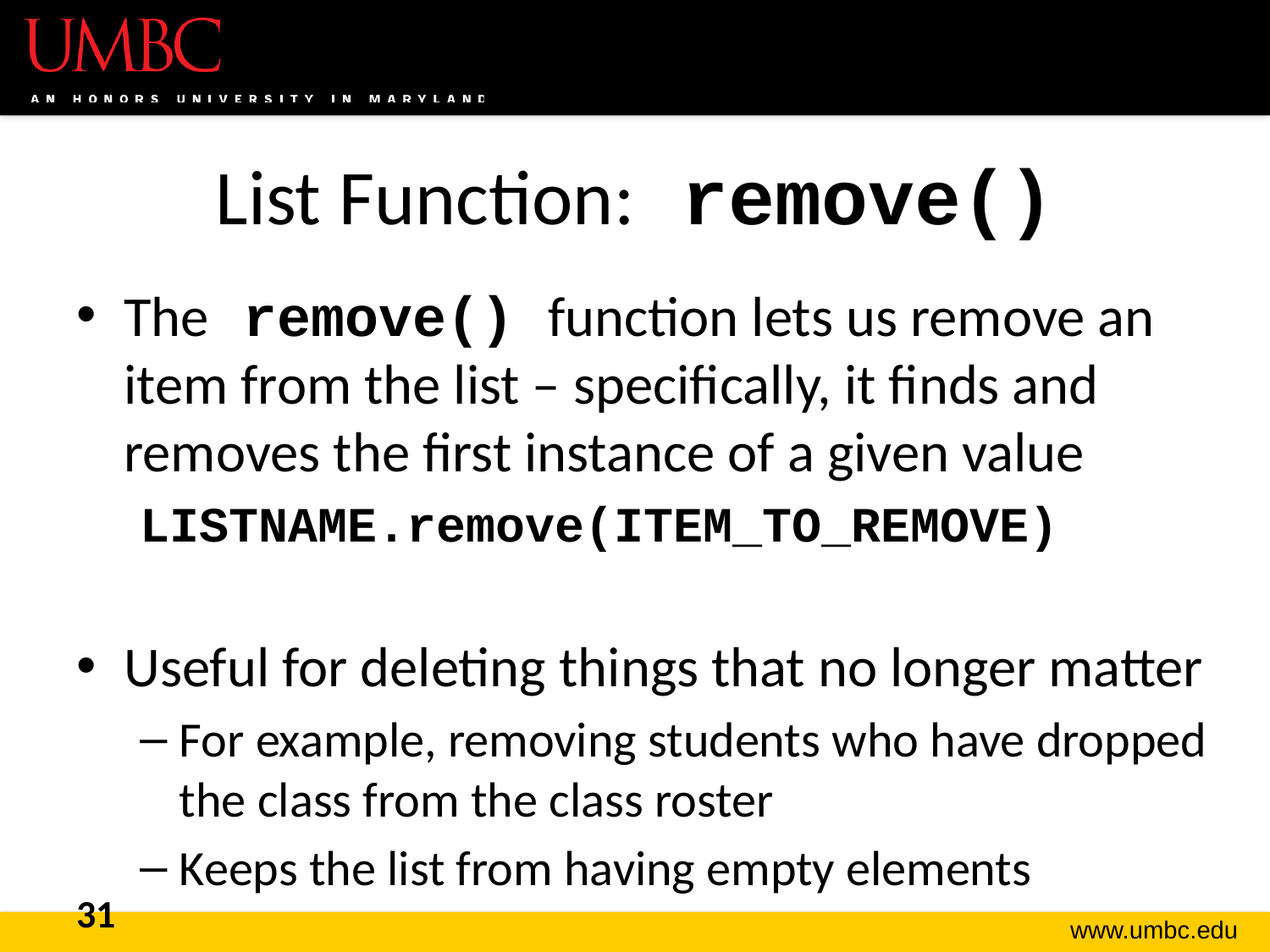

# List Function: remove()
The remove() function lets us remove an item from the list – specifically, it finds and removes the first instance of a given value
LISTNAME.remove(ITEM_TO_REMOVE)

Useful for deleting things that no longer matter
For example, removing students who have dropped the class from the class roster
Keeps the list from having empty elements

31